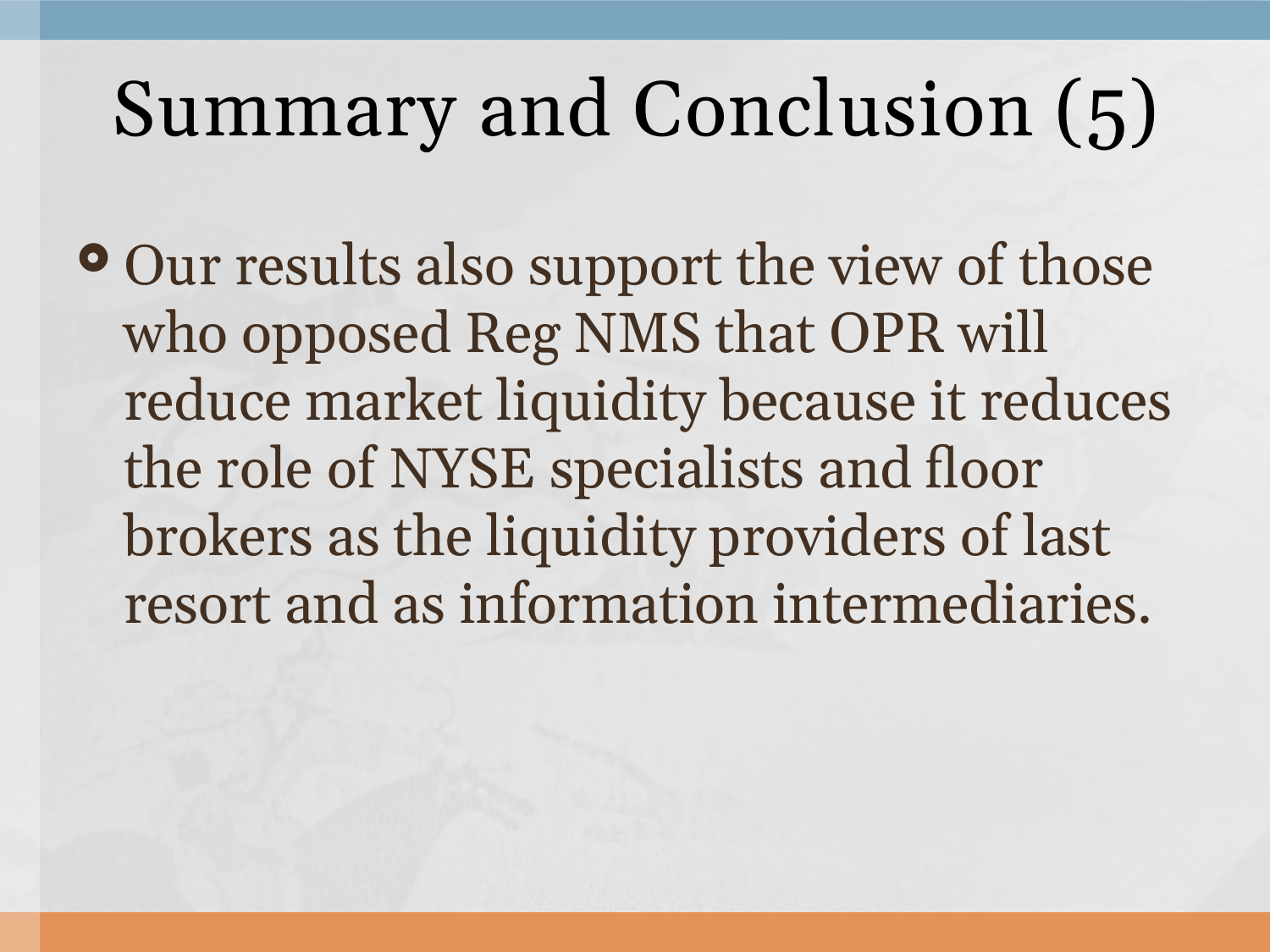

# Summary and Conclusion (5)
Our results also support the view of those who opposed Reg NMS that OPR will reduce market liquidity because it reduces the role of NYSE specialists and floor brokers as the liquidity providers of last resort and as information intermediaries.